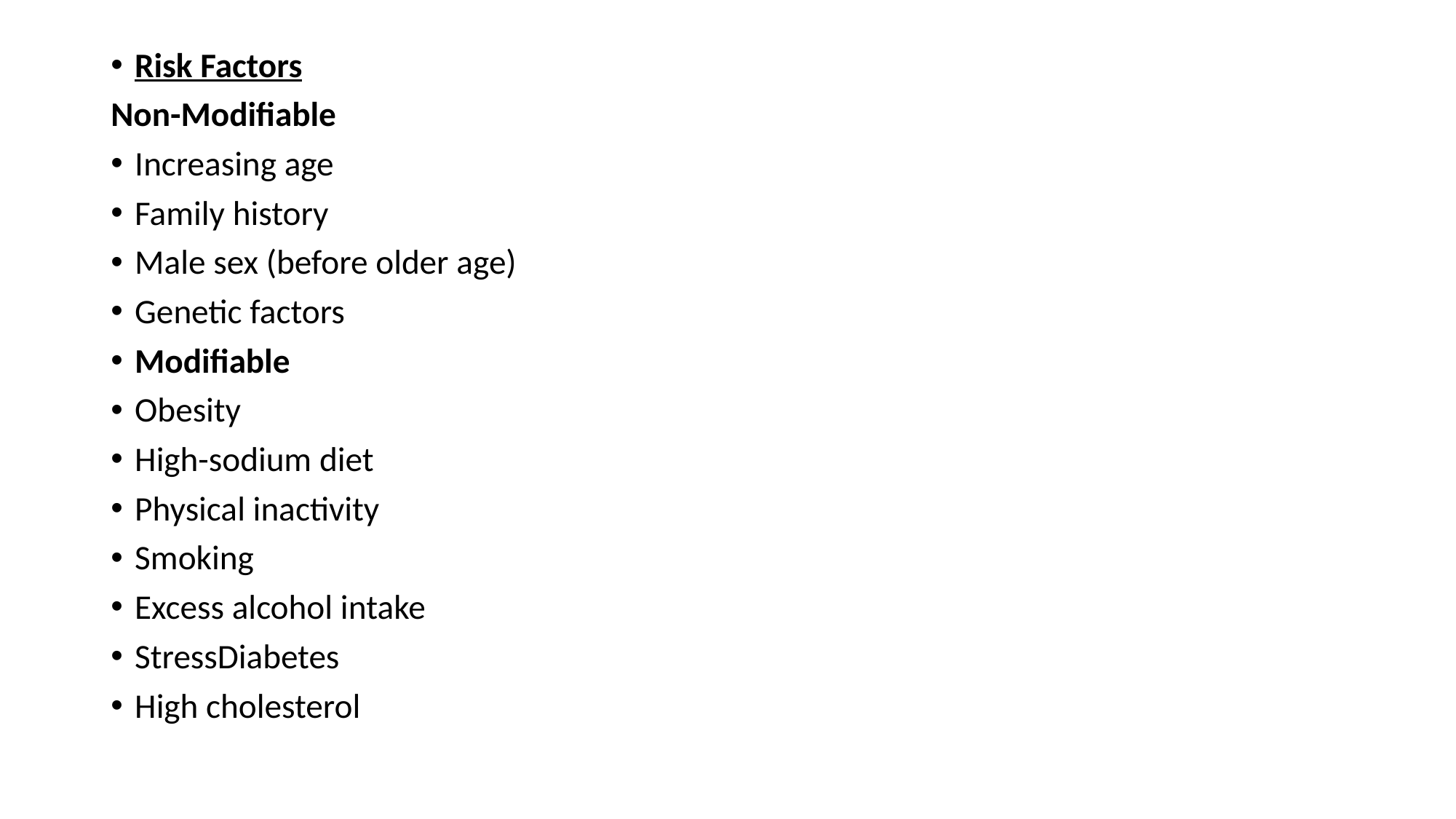

Risk Factors
Non-Modifiable
Increasing age
Family history
Male sex (before older age)
Genetic factors
Modifiable
Obesity
High-sodium diet
Physical inactivity
Smoking
Excess alcohol intake
StressDiabetes
High cholesterol